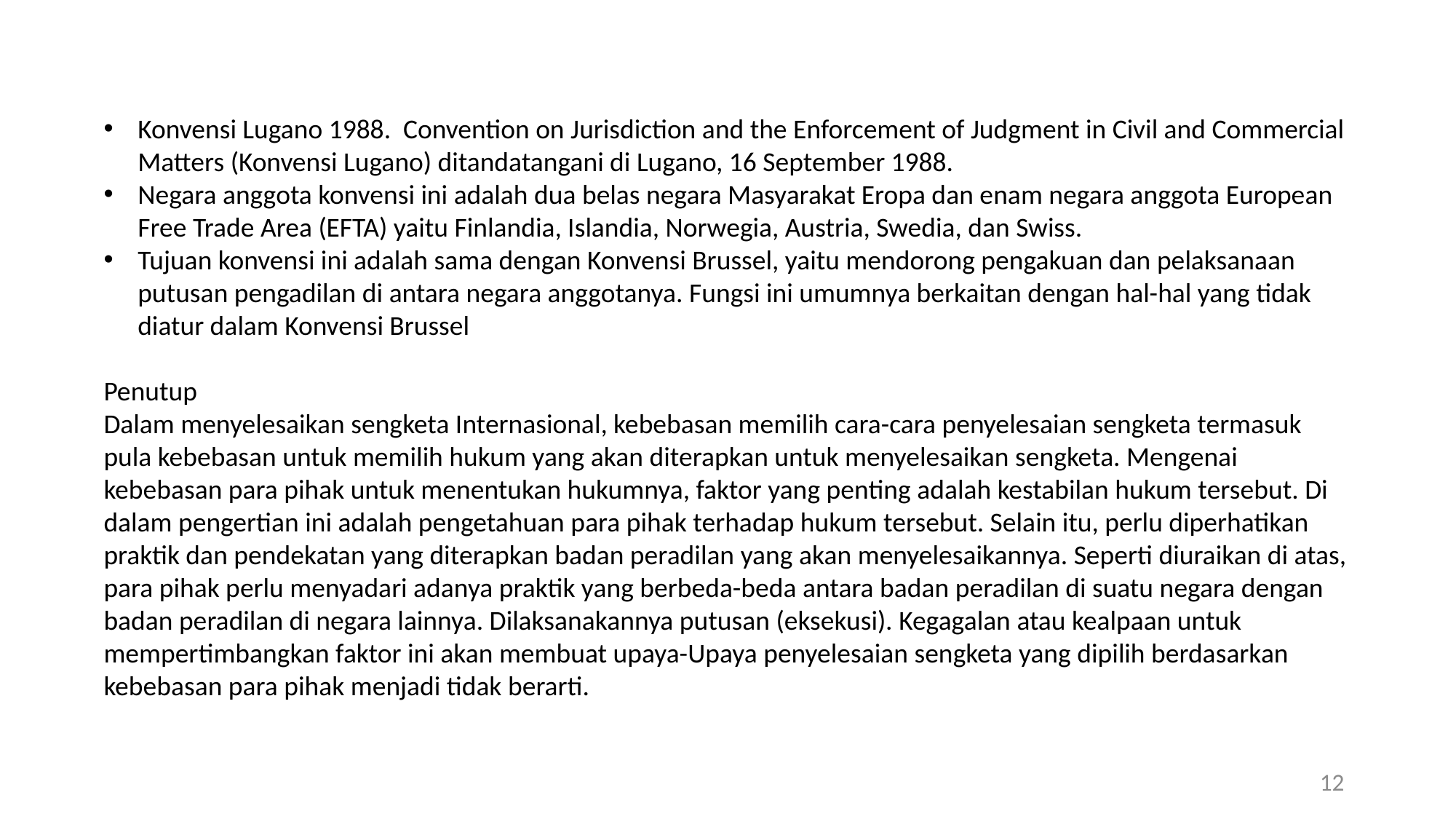

Konvensi Lugano 1988.  Convention on Jurisdiction and the Enforcement of Judgment in Civil and Commercial Matters (Konvensi Lugano) ditandatangani di Lugano, 16 September 1988.
Negara anggota konvensi ini adalah dua belas negara Masyarakat Eropa dan enam negara anggota European Free Trade Area (EFTA) yaitu Finlandia, Islandia, Norwegia, Austria, Swedia, dan Swiss.
Tujuan konvensi ini adalah sama dengan Konvensi Brussel, yaitu mendorong pengakuan dan pelaksanaan putusan pengadilan di antara negara anggotanya. Fungsi ini umumnya berkaitan dengan hal-hal yang tidak diatur dalam Konvensi Brussel

Penutup
Dalam menyelesaikan sengketa Internasional, kebebasan memilih cara-cara penyelesaian sengketa termasuk pula kebebasan untuk memilih hukum yang akan diterapkan untuk menyelesaikan sengketa. Mengenai kebebasan para pihak untuk menentukan hukumnya, faktor yang penting adalah kestabilan hukum tersebut. Di dalam pengertian ini adalah pengetahuan para pihak terhadap hukum tersebut. Selain itu, perlu diperhatikan praktik dan pendekatan yang diterapkan badan peradilan yang akan menyelesaikannya. Seperti diuraikan di atas, para pihak perlu menyadari adanya praktik yang berbeda-beda antara badan peradilan di suatu negara dengan badan peradilan di negara lainnya. Dilaksanakannya putusan (eksekusi). Kegagalan atau kealpaan untuk mempertimbangkan faktor ini akan membuat upaya-Upaya penyelesaian sengketa yang dipilih berdasarkan kebebasan para pihak menjadi tidak berarti.

12